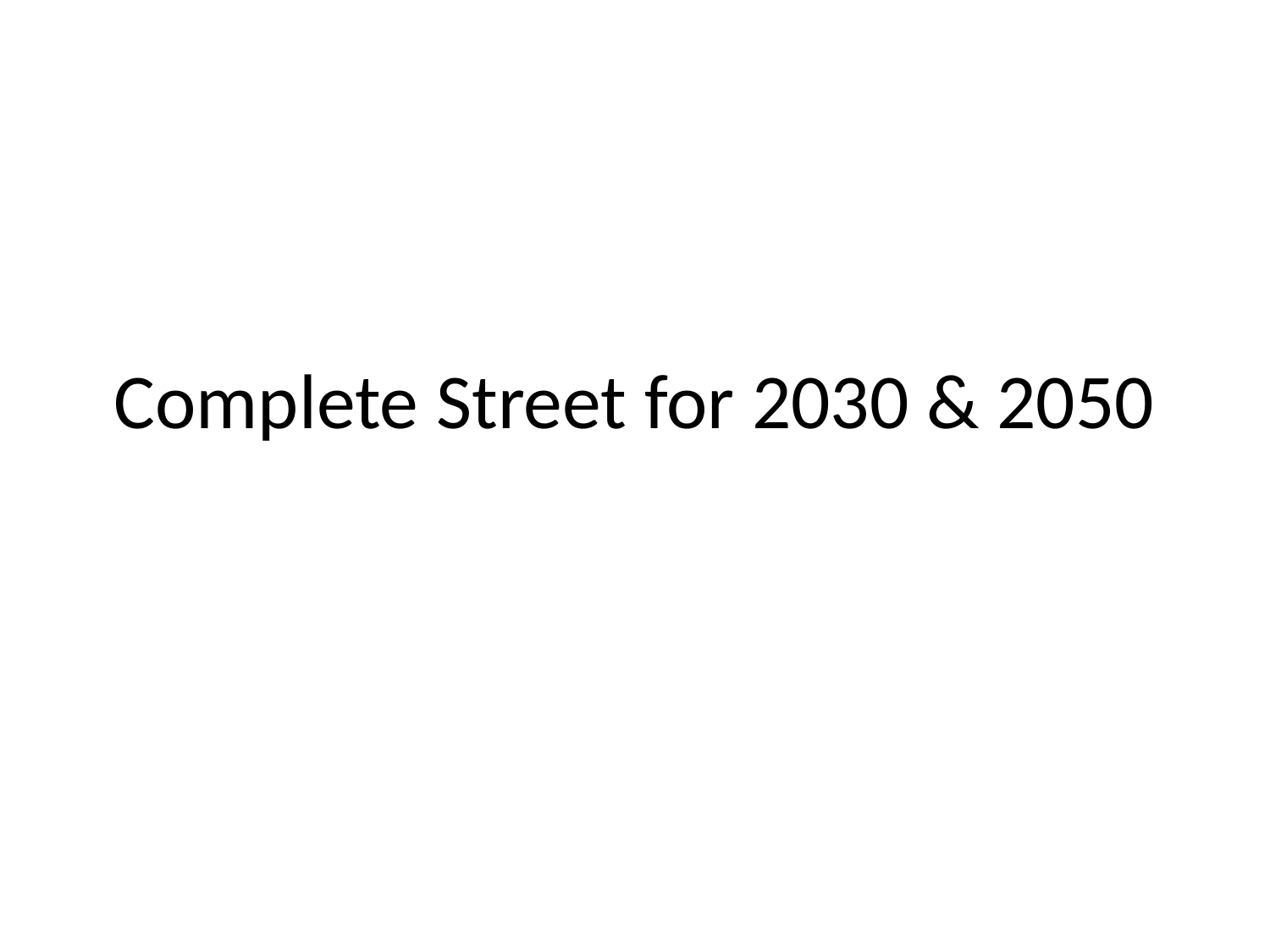

# Complete Street for 2030 & 2050